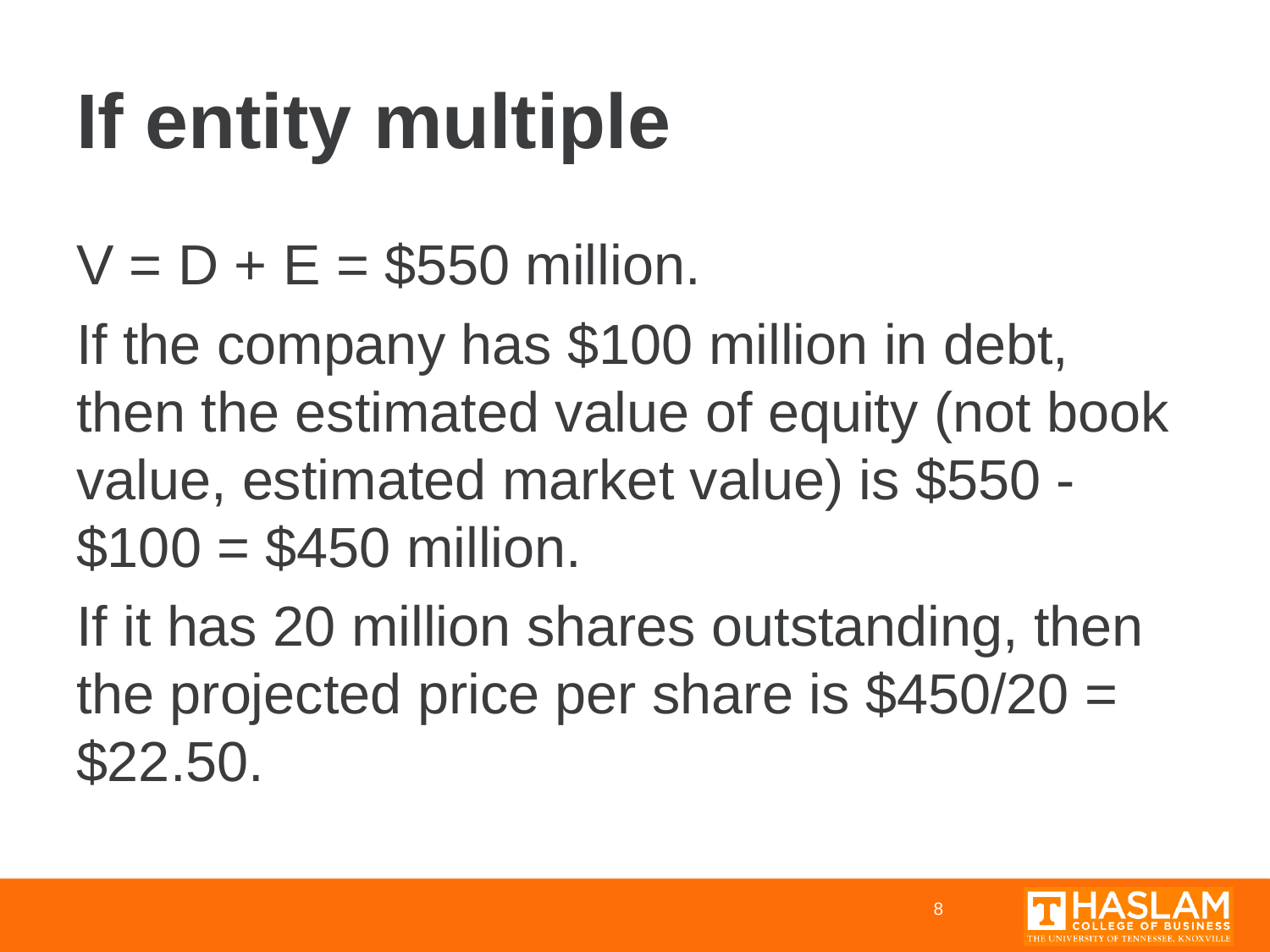

# If entity multiple
V = D + E = $550 million.
If the company has $100 million in debt, then the estimated value of equity (not book value, estimated market value) is $550 - $100 = $450 million.
If it has 20 million shares outstanding, then the projected price per share is $450/20 = $22.50.

8